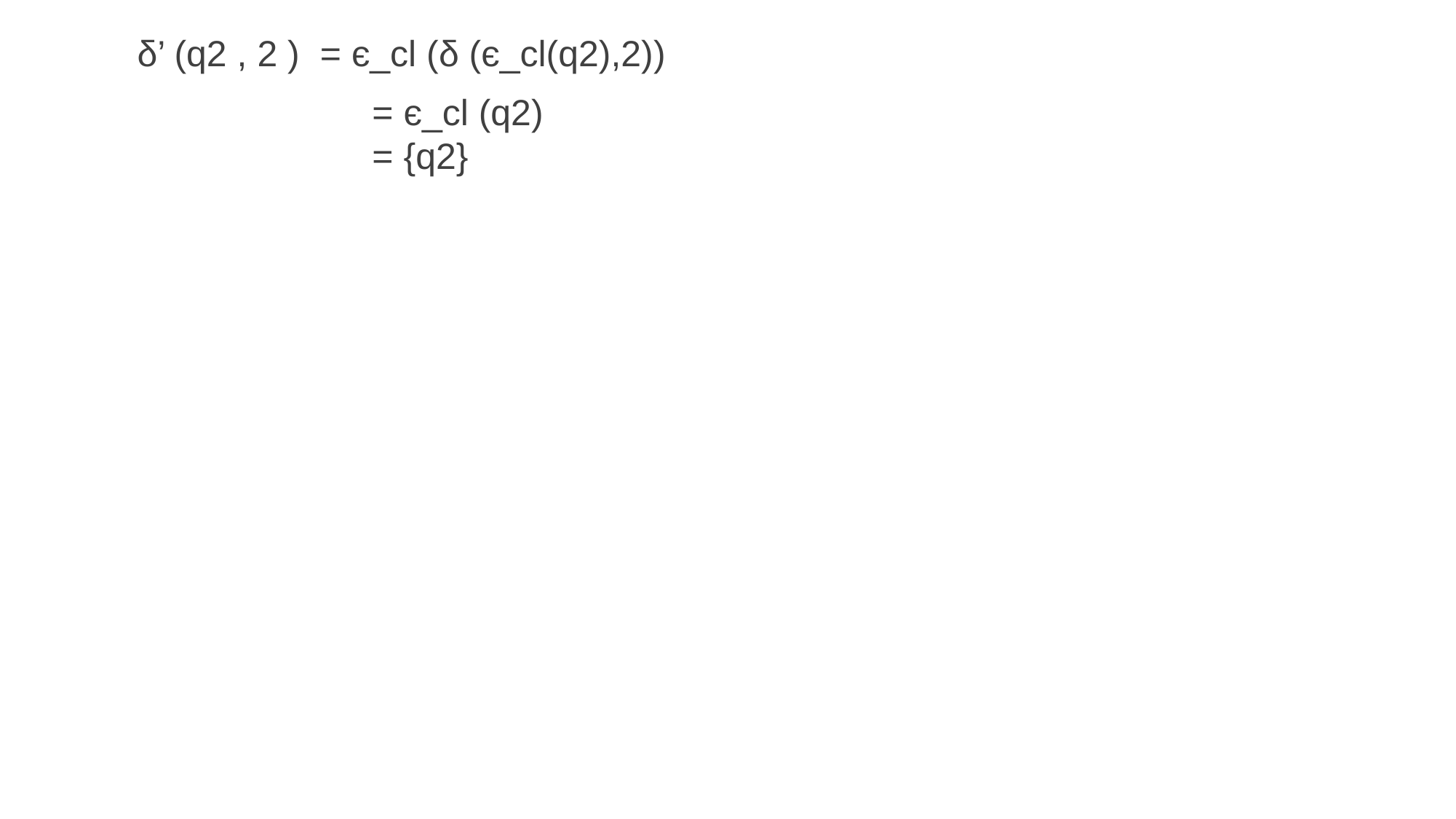

δ’ (q2 , 2 )  = є_cl (δ (є_cl(q2),2))
           = є_cl (q2)
           = {q2}